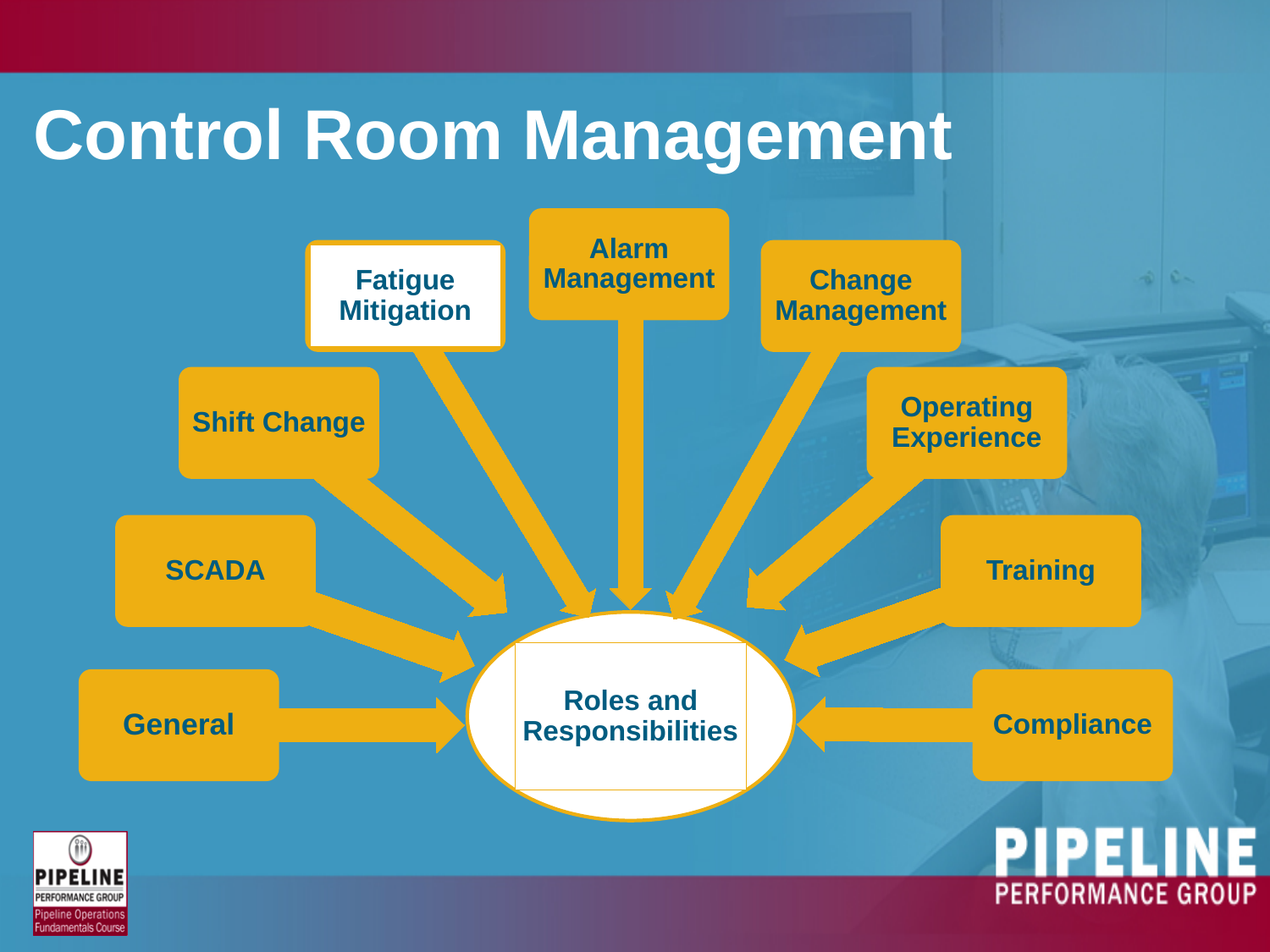

# Control Room Management

Alarm Management

Fatigue Mitigation

Change Management

Shift Change

Operating Experience

SCADA

Training

Roles and Responsibilities

General

Compliance